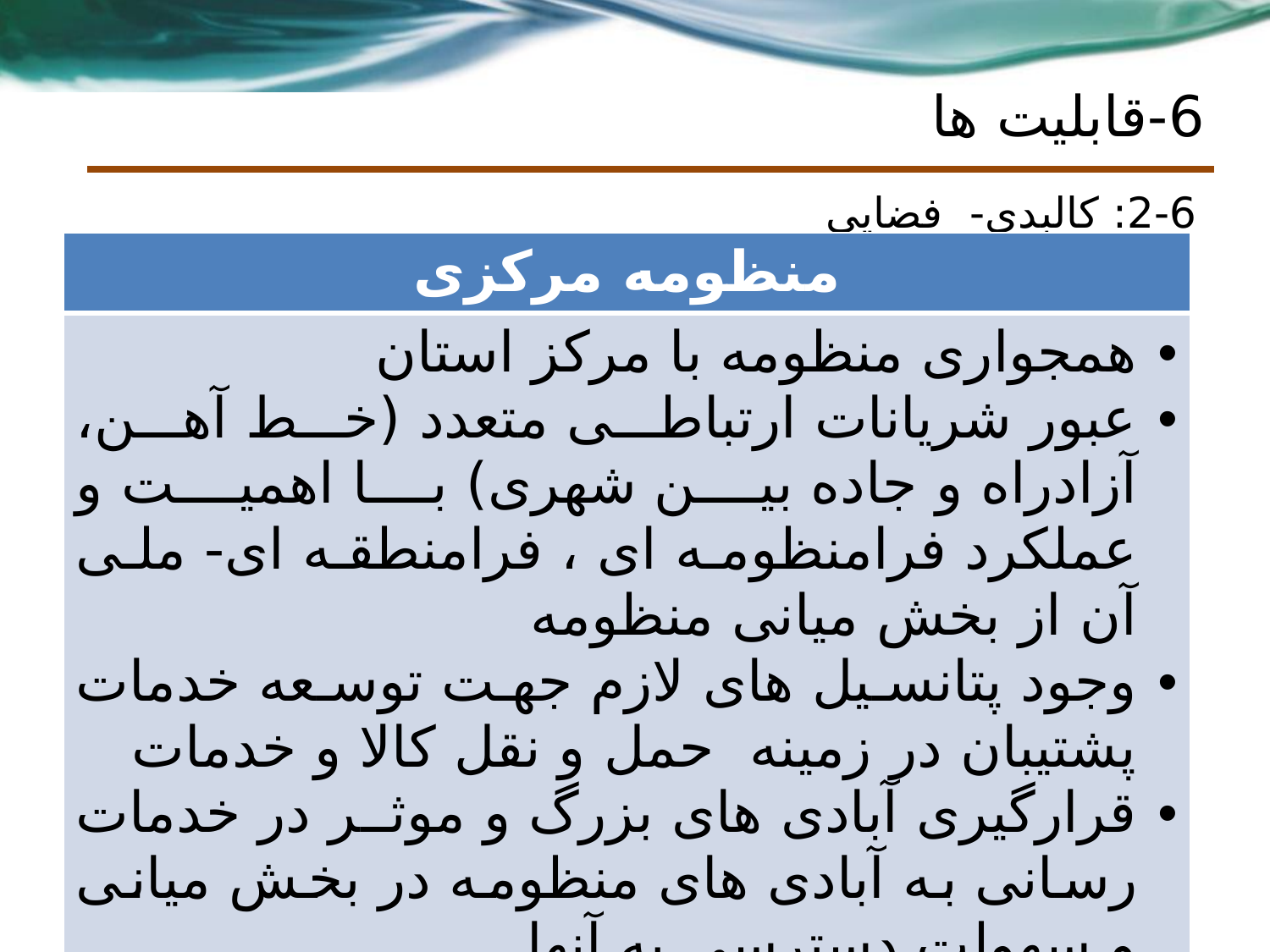

# 6-قابلیت ها
2-6: کالبدی-  فضایی
| منظومه مرکزی |
| --- |
| همجواری منظومه با مرکز استان عبور شریانات ارتباطی متعدد (خط آهن، آزادراه و جاده بین شهری) با اهمیت و عملکرد فرامنظومه ای ، فرامنطقه ای- ملی آن از بخش میانی منظومه وجود پتانسیل های لازم جهت توسعه خدمات پشتیبان در زمینه حمل و نقل کالا و خدمات قرارگیری آبادی های بزرگ و موثر در خدمات رسانی به آبادی های منظومه در بخش میانی و سهولت دسترسی به آنها |